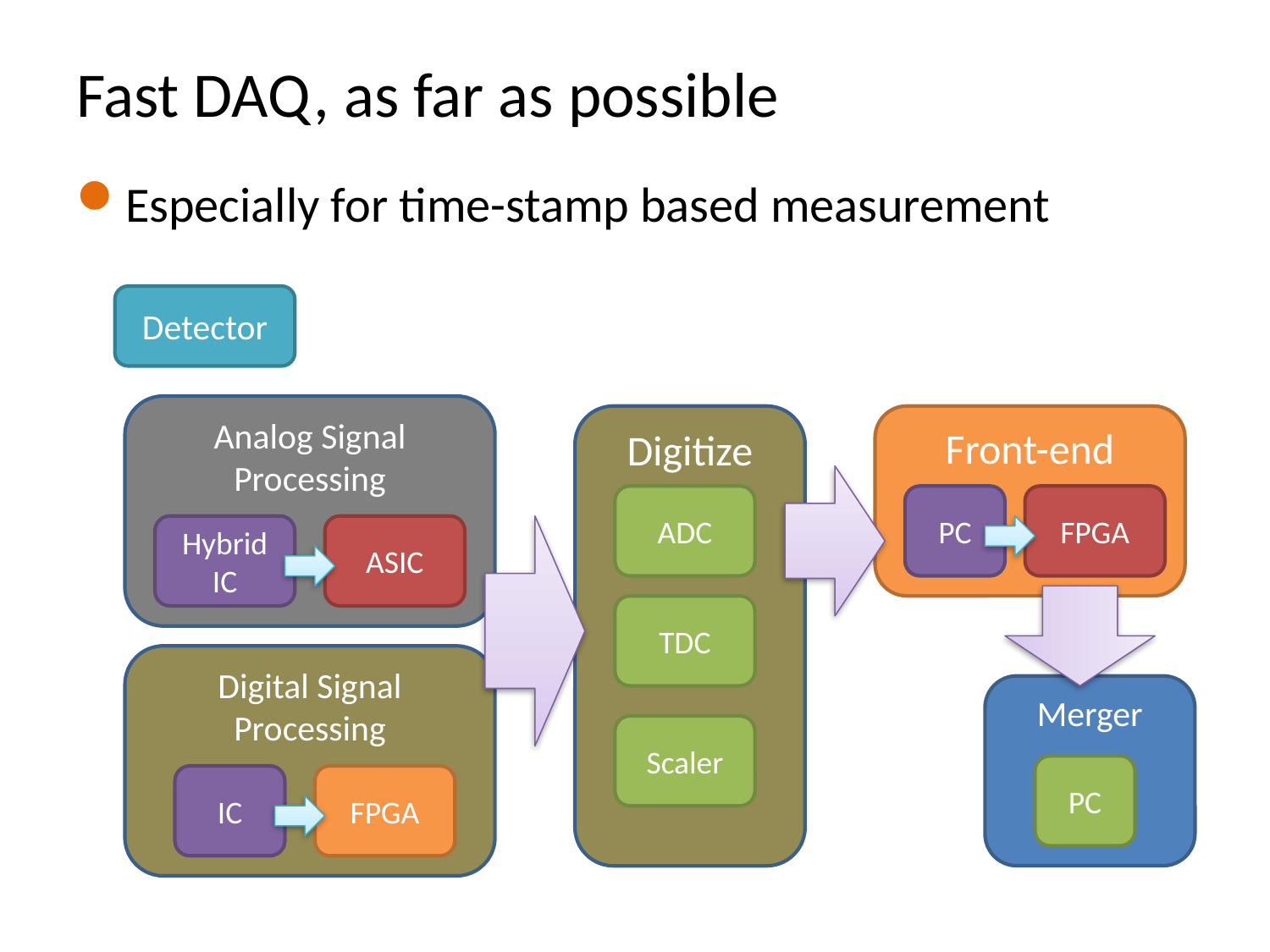

# Fast DAQ, as far as possible
Especially for time-stamp based measurement
Detector
Analog Signal Processing
Digitize

Front-end

ADC
PC
FPGA

Hybrid
IC
ASIC

TDC
Digital Signal Processing
Merger
Scaler
PC
IC
FPGA